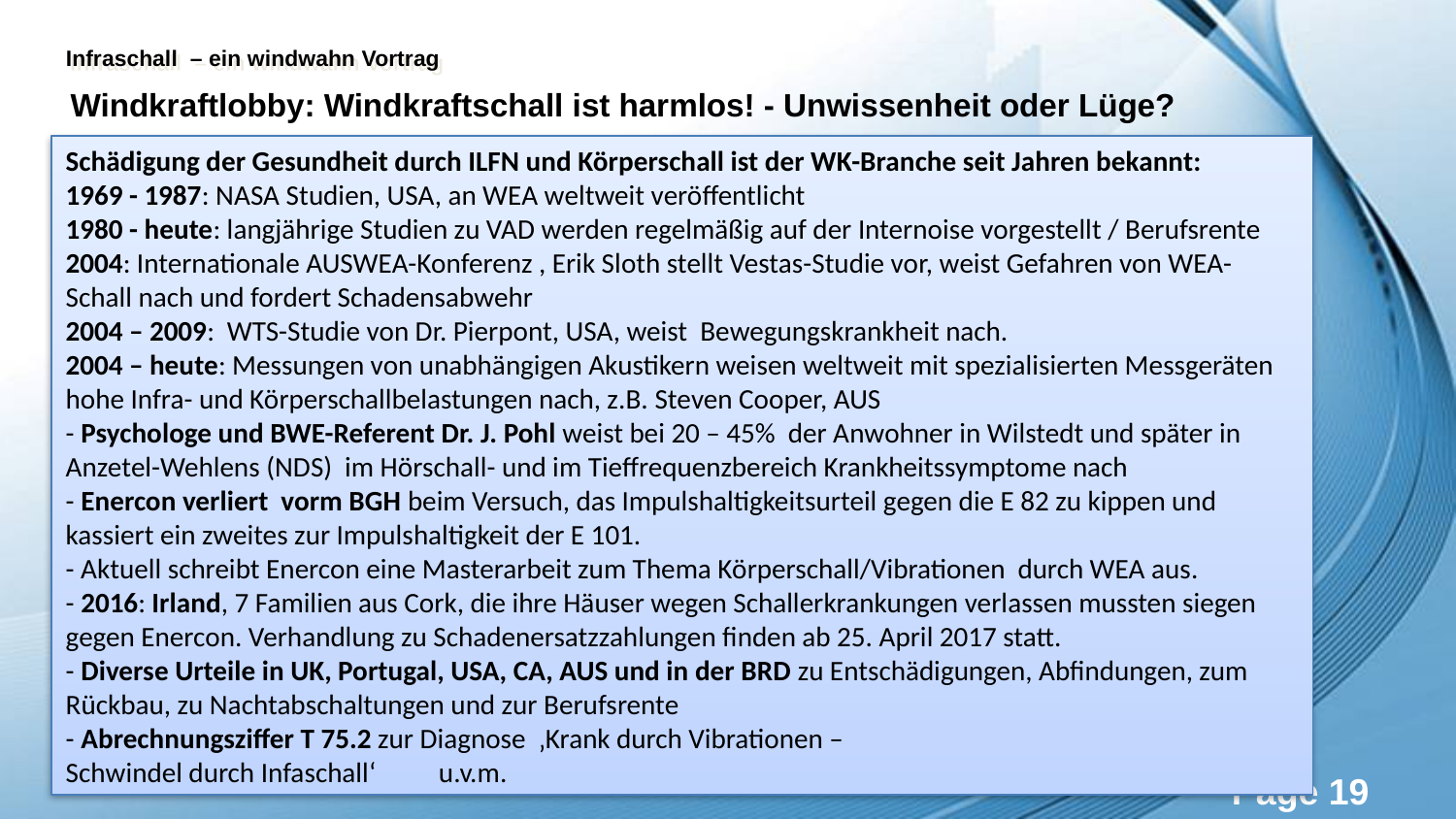

Windkraftlobby: Windkraftschall ist harmlos! - Unwissenheit oder Lüge?
Schädigung der Gesundheit durch ILFN und Körperschall ist der WK-Branche seit Jahren bekannt:
1969 - 1987: NASA Studien, USA, an WEA weltweit veröffentlicht
1980 - heute: langjährige Studien zu VAD werden regelmäßig auf der Internoise vorgestellt / Berufsrente
2004: Internationale AUSWEA-Konferenz , Erik Sloth stellt Vestas-Studie vor, weist Gefahren von WEA-Schall nach und fordert Schadensabwehr
2004 – 2009:  WTS-Studie von Dr. Pierpont, USA, weist  Bewegungskrankheit nach.
2004 – heute: Messungen von unabhängigen Akustikern weisen weltweit mit spezialisierten Messgeräten hohe Infra- und Körperschallbelastungen nach, z.B. Steven Cooper, AUS
- Psychologe und BWE-Referent Dr. J. Pohl weist bei 20 – 45%  der Anwohner in Wilstedt und später in Anzetel-Wehlens (NDS)  im Hörschall- und im Tieffrequenzbereich Krankheitssymptome nach
- Enercon verliert  vorm BGH beim Versuch, das Impulshaltigkeitsurteil gegen die E 82 zu kippen und kassiert ein zweites zur Impulshaltigkeit der E 101.
- Aktuell schreibt Enercon eine Masterarbeit zum Thema Körperschall/Vibrationen  durch WEA aus.
- 2016: Irland, 7 Familien aus Cork, die ihre Häuser wegen Schallerkrankungen verlassen mussten siegen gegen Enercon. Verhandlung zu Schadenersatzzahlungen finden ab 25. April 2017 statt.
- Diverse Urteile in UK, Portugal, USA, CA, AUS und in der BRD zu Entschädigungen, Abfindungen, zum Rückbau, zu Nachtabschaltungen und zur Berufsrente
- Abrechnungsziffer T 75.2 zur Diagnose  ‚Krank durch Vibrationen –
Schwindel durch Infaschall‘          u.v.m.